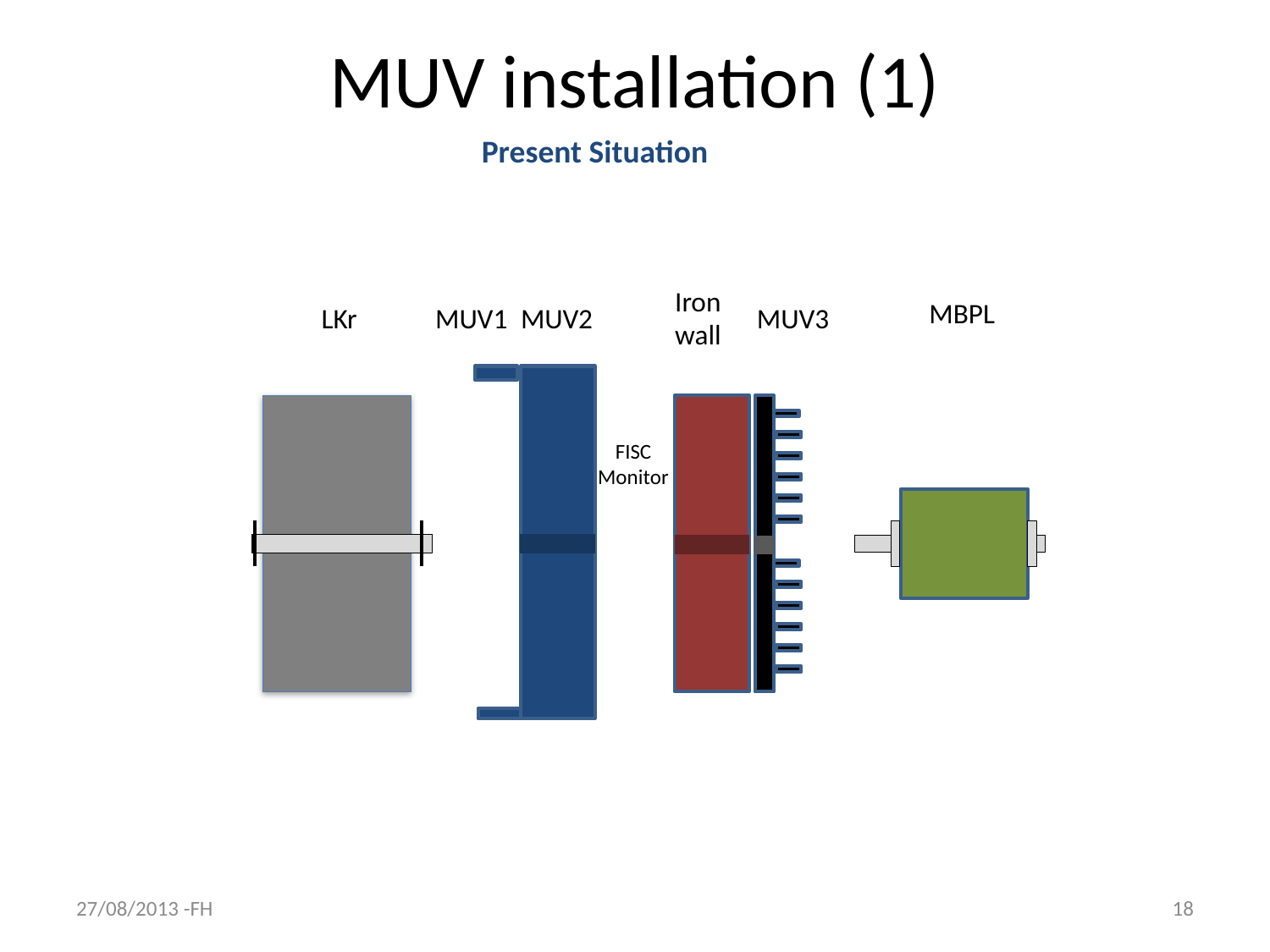

# MUV installation (1)
Present Situation
Iron
wall
MBPL
LKr
MUV1
MUV2
MUV3

FISC
Monitor

Magnet

27/08/2013 -FH
18